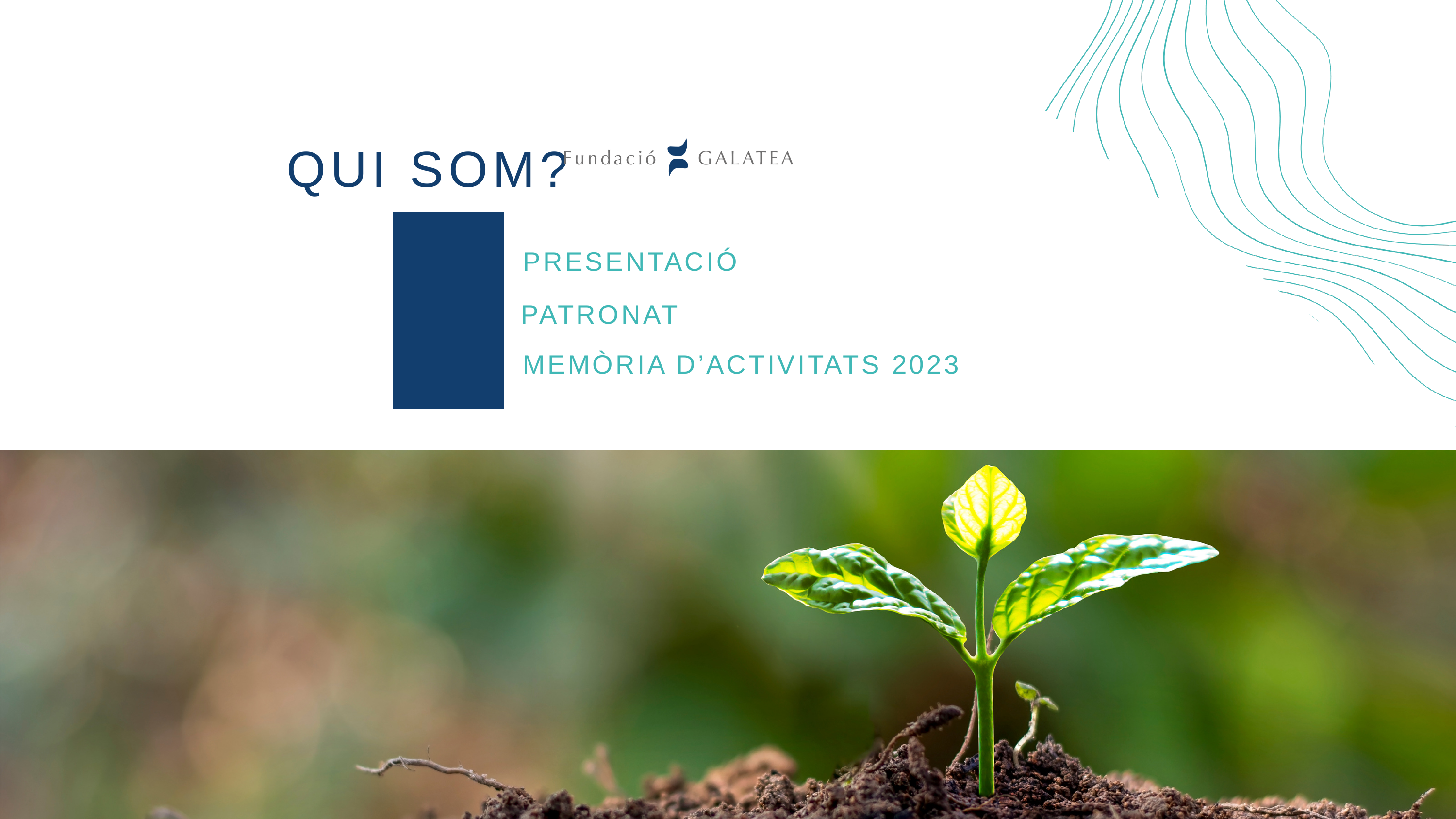

QUI SOM?

PRESENTACIÓ
PATRONAT
MEMÒRIA D’ACTIVITATS 2023